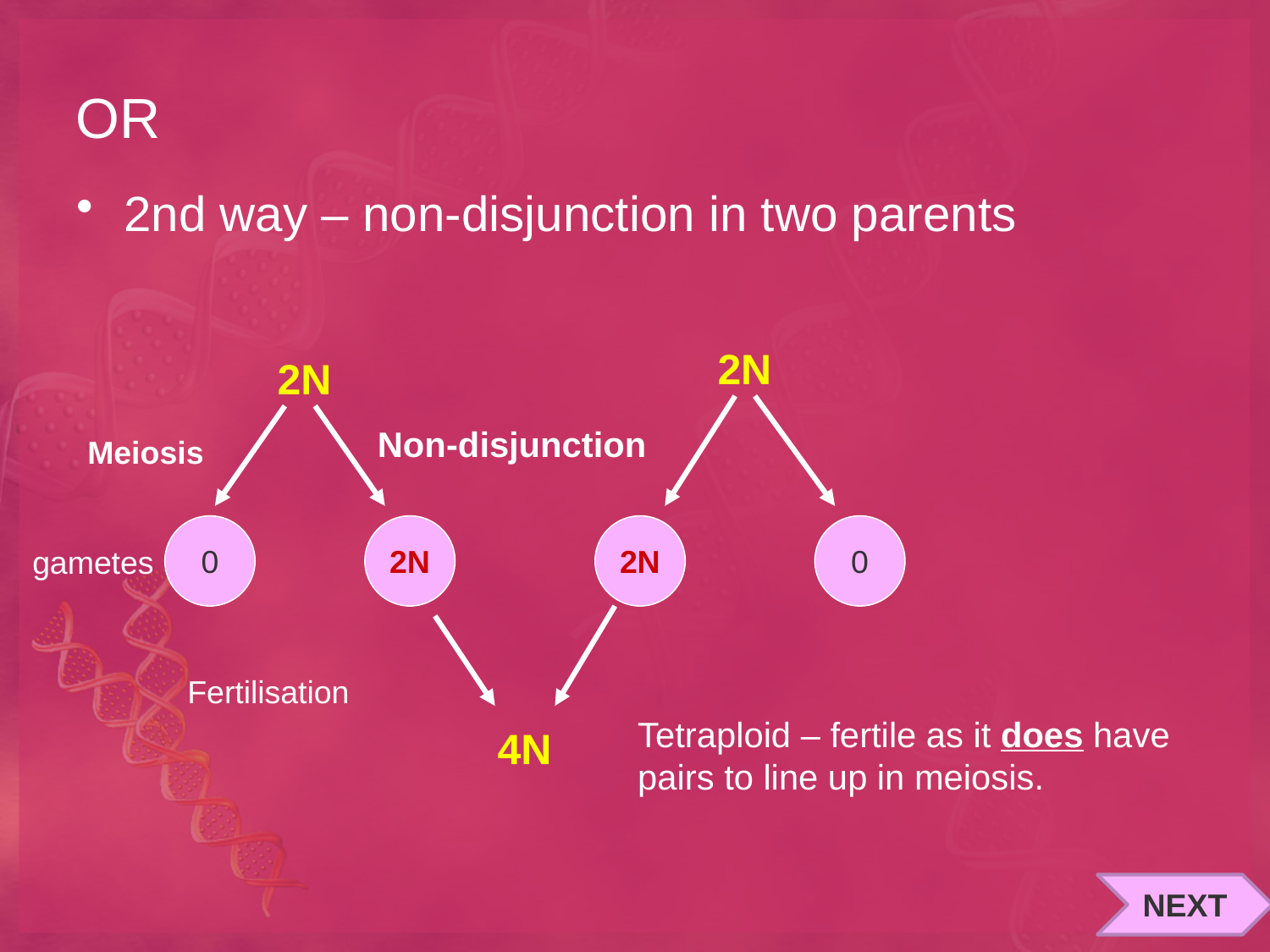

# OR
2nd way – non-disjunction in two parents
2N
2N

Non-disjunction
Meiosis
0
2N
2N
0
gametes

Fertilisation
Tetraploid – fertile as it does have pairs to line up in meiosis.
4N
NEXT